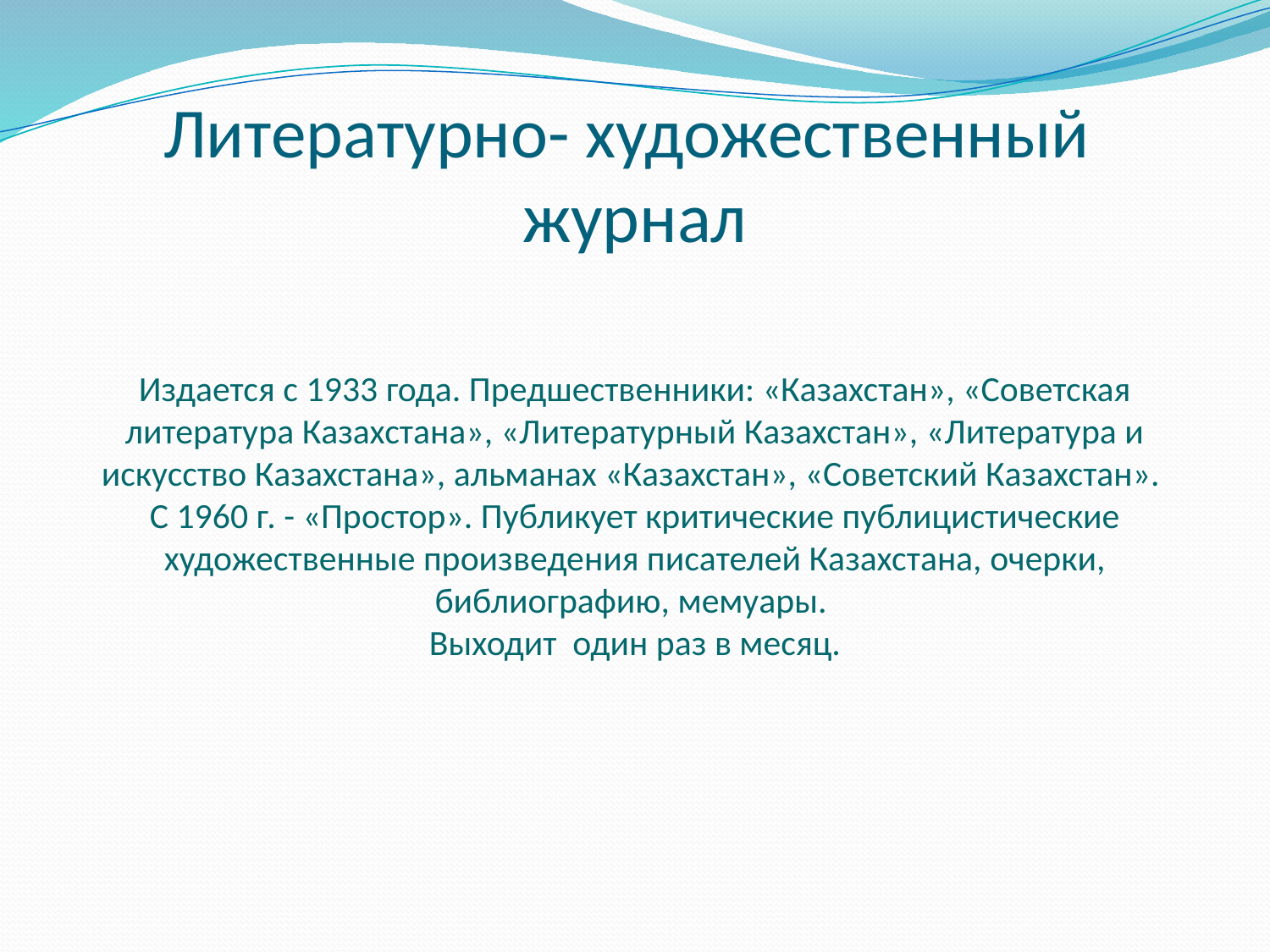

# Литературно- художественный  журнал
Издается с 1933 года. Предшественники: «Казахстан», «Советская литература Казахстана», «Литературный Казахстан», «Литература и искусство Казахстана», альманах «Казахстан», «Советский Казахстан».
С 1960 г. - «Простор». Публикует критические публицистические художественные произведения писателей Казахстана, очерки, библиографию, мемуары.
Выходит  один раз в месяц.